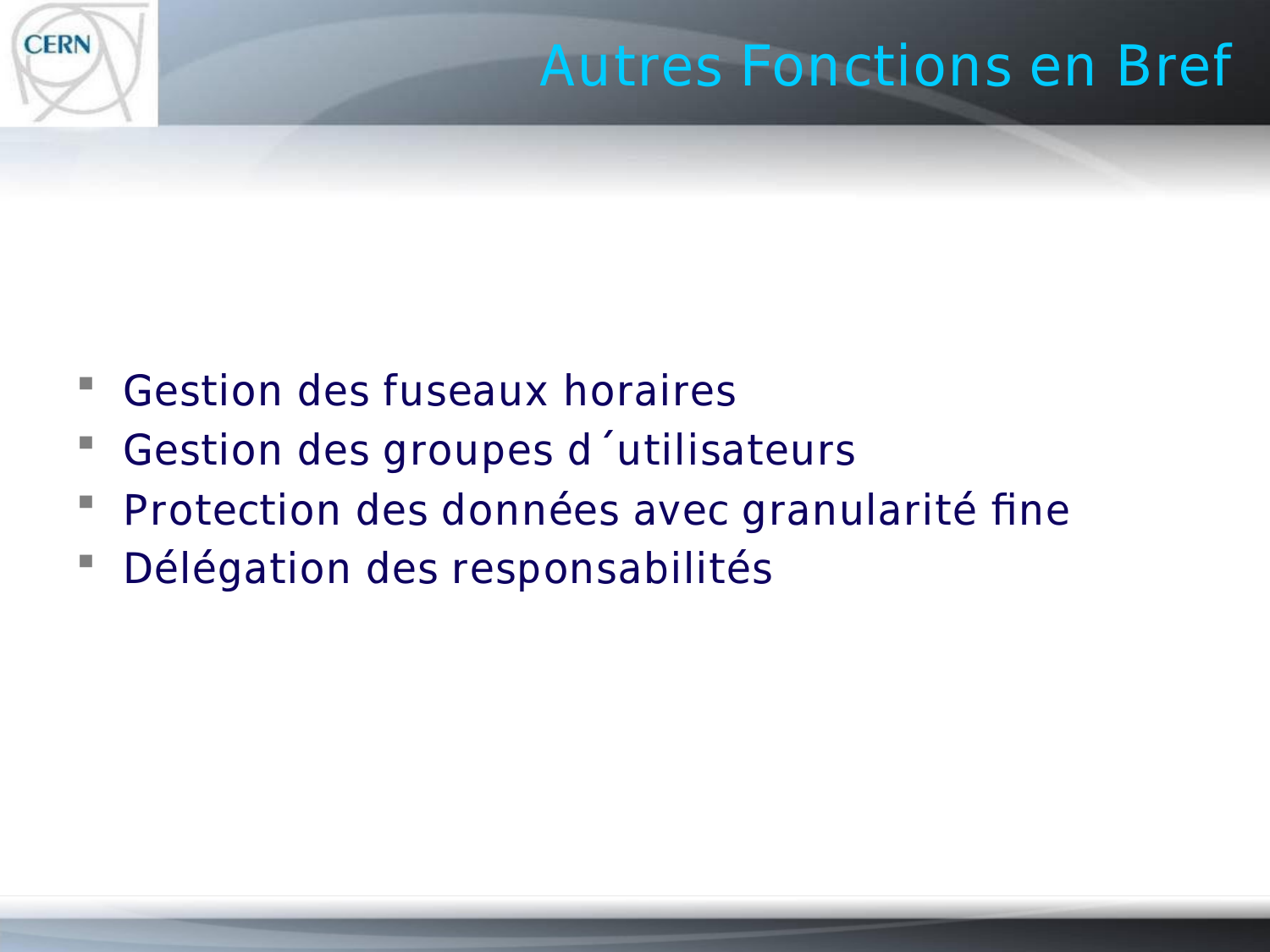

# Autres Fonctions en Bref

Gestion des fuseaux horaires
Gestion des groupes d´utilisateurs
Protection des données avec granularité fine
Délégation des responsabilités